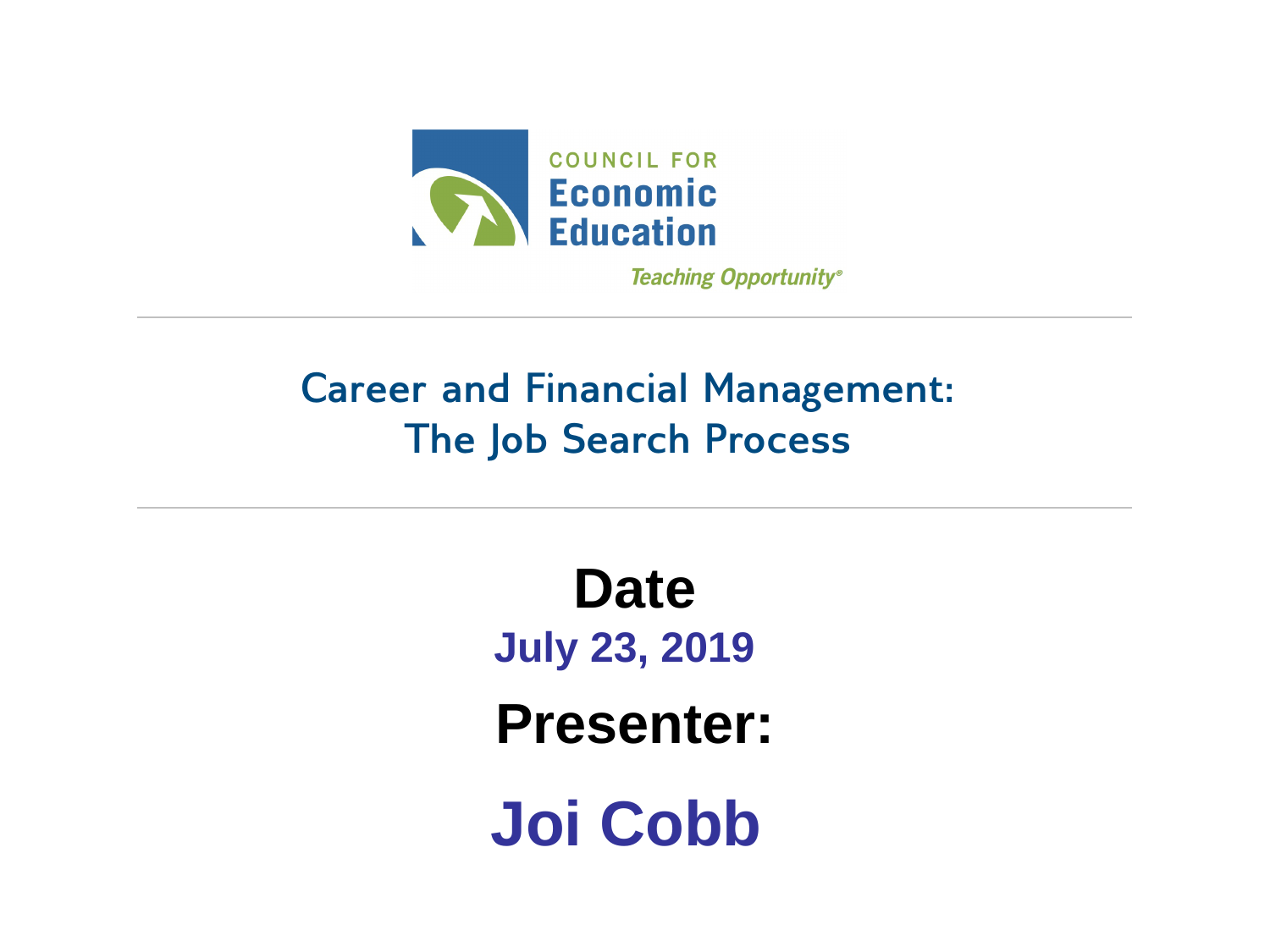

# Career and Financial Management:
The Job Search Process
July 23, 2019
Joi Cobb